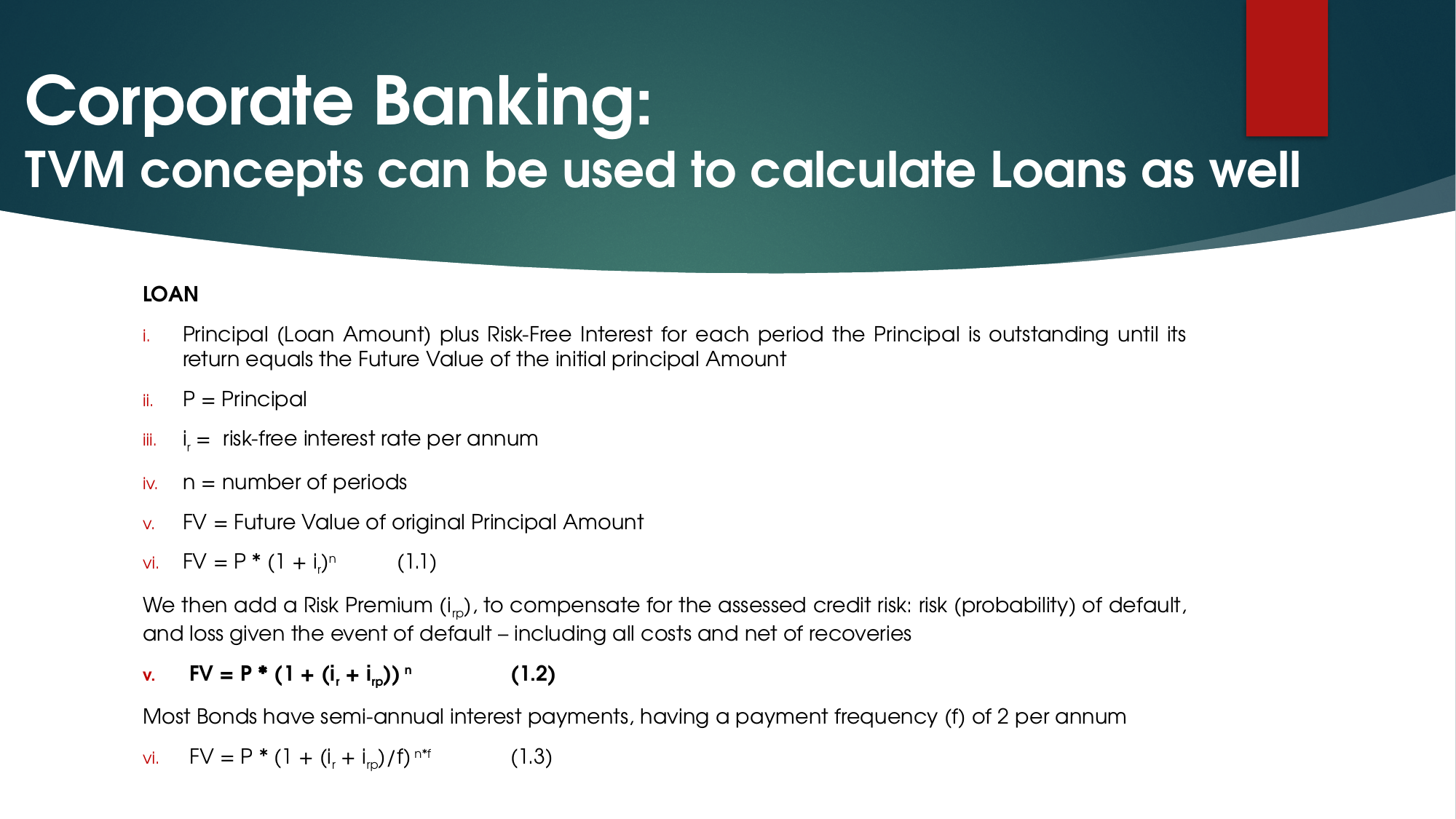

# Corporate Banking: TVM concepts can be used to calculate Loans as well

LOAN
Principal (Loan Amount) plus Risk-Free Interest for each period the Principal is outstanding until its return equals the Future Value of the initial principal Amount
P = Principal
ir =  risk-free interest rate per annum
n = number of periods
FV = Future Value of original Principal Amount
FV = P * (1 + ir)n														(1.1)
We then add a Risk Premium (irp), to compensate for the assessed credit risk: risk (probability) of default, and loss given the event of default – including all costs and net of recoveries
FV = P * (1 + (ir + irp)) n													(1.2)
Most Bonds have semi-annual interest payments, having a payment frequency (f) of 2 per annum
FV = P * (1 + (ir + irp)/f) n*f												(1.3)